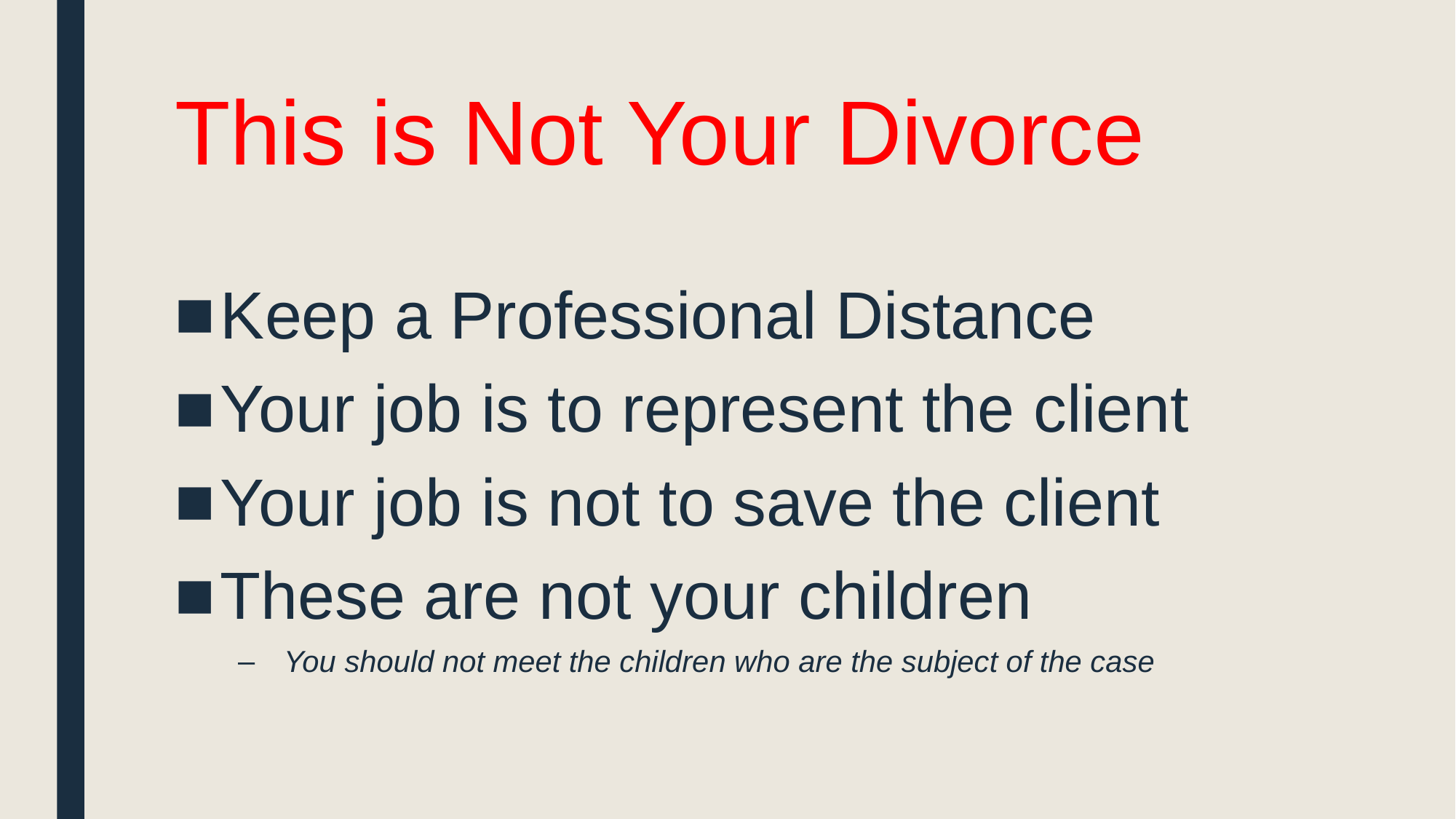

# This is Not Your Divorce
Keep a Professional Distance
Your job is to represent the client
Your job is not to save the client
These are not your children
You should not meet the children who are the subject of the case